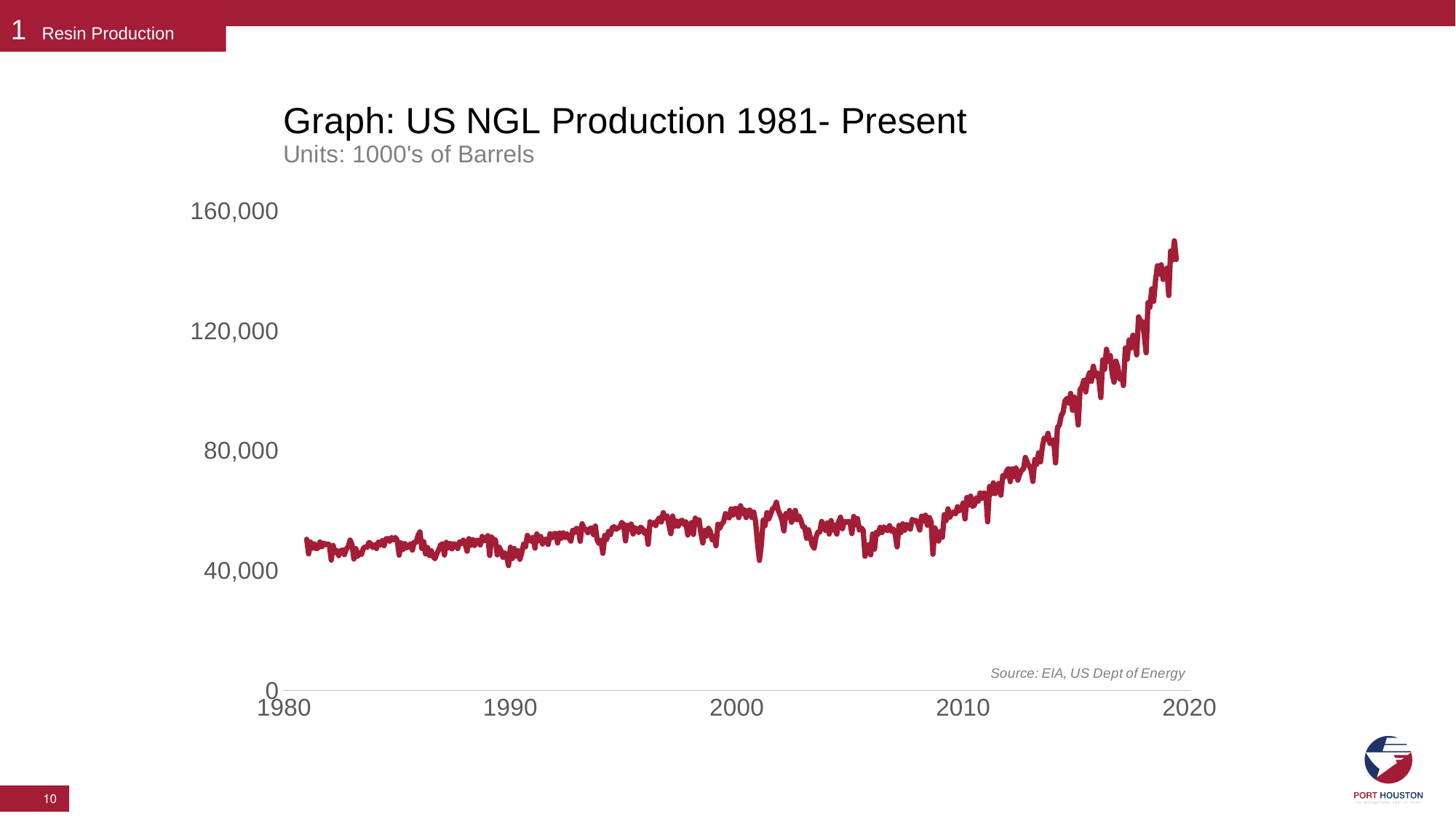

1  Resin Production

### Chart

| Category |  |
|---|---|
| 43617 | 143778.0 |
| 43586 | 149975.0 |
| 43556 | 143597.0 |
| 43525 | 146573.0 |
| 43497 | 131767.0 |
| 43466 | 140896.0 |
| 43435 | 138839.0 |
| 43405 | 137123.0 |
| 43374 | 141994.0 |
| 43344 | 138936.0 |
| 43313 | 141670.0 |
| 43282 | 136750.0 |
| 43252 | 129769.0 |
| 43221 | 133966.0 |
| 43191 | 127795.0 |
| 43160 | 129370.0 |
| 43132 | 112651.0 |
| 43101 | 118564.0 |
| 43070 | 123038.0 |
| 43040 | 123170.0 |
| 43009 | 124612.0 |
| 42979 | 111931.0 |
| 42948 | 116669.0 |
| 42917 | 118485.0 |
| 42887 | 114219.0 |
| 42856 | 116904.0 |
| 42826 | 110467.0 |
| 42795 | 114243.0 |
| 42767 | 101718.0 |
| 42736 | 105246.0 |
| 42705 | 103918.0 |
| 42675 | 107873.0 |
| 42644 | 109874.0 |
| 42614 | 102820.0 |
| 42583 | 105720.0 |
| 42552 | 111719.0 |
| 42522 | 109873.0 |
| 42491 | 113822.0 |
| 42461 | 107112.0 |
| 42430 | 110227.0 |
| 42401 | 97711.0 |
| 42370 | 103688.0 |
| 42339 | 105935.0 |
| 42309 | 104944.0 |
| 42278 | 108144.0 |
| 42248 | 103111.0 |
| 42217 | 105981.0 |
| 42186 | 104007.0 |
| 42156 | 99563.0 |
| 42125 | 103438.0 |
| 42095 | 101260.0 |
| 42064 | 100340.0 |
| 42036 | 88528.0 |
| 42005 | 94698.0 |
| 41974 | 97847.0 |
| 41944 | 93460.0 |
| 41913 | 99086.0 |
| 41883 | 95843.0 |
| 41852 | 97397.0 |
| 41821 | 96559.0 |
| 41791 | 92821.0 |
| 41760 | 91622.0 |
| 41730 | 88506.0 |
| 41699 | 87712.0 |
| 41671 | 75885.0 |
| 41640 | 83560.0 |
| 41609 | 82454.0 |
| 41579 | 82407.0 |
| 41548 | 85760.0 |
| 41518 | 83735.0 |
| 41487 | 84168.0 |
| 41456 | 81170.0 |
| 41426 | 76247.0 |
| 41395 | 79247.0 |
| 41365 | 75396.0 |
| 41334 | 77021.0 |
| 41306 | 69711.0 |
| 41275 | 73741.0 |
| 41244 | 74877.0 |
| 41214 | 76078.0 |
| 41183 | 77710.0 |
| 41153 | 73858.0 |
| 41122 | 73500.0 |
| 41091 | 72124.0 |
| 41061 | 70143.0 |
| 41030 | 74195.0 |
| 41000 | 71365.0 |
| 40969 | 73931.0 |
| 40940 | 69620.0 |
| 40909 | 73905.0 |
| 40878 | 73113.0 |
| 40848 | 71192.0 |
| 40817 | 71706.0 |
| 40787 | 65117.0 |
| 40756 | 69047.0 |
| 40725 | 68394.0 |
| 40695 | 65638.0 |
| 40664 | 69243.0 |
| 40634 | 65594.0 |
| 40603 | 68032.0 |
| 40575 | 56240.0 |
| 40544 | 65549.0 |
| 40513 | 65858.0 |
| 40483 | 64080.0 |
| 40452 | 65868.0 |
| 40422 | 63106.0 |
| 40391 | 64192.0 |
| 40360 | 61799.0 |
| 40330 | 61385.0 |
| 40299 | 64810.0 |
| 40269 | 61827.0 |
| 40238 | 64356.0 |
| 40210 | 57207.0 |
| 40179 | 62531.0 |
| 40148 | 60741.0 |
| 40118 | 59879.0 |
| 40087 | 61260.0 |
| 40057 | 58872.0 |
| 40026 | 59511.0 |
| 39995 | 59145.0 |
| 39965 | 57796.0 |
| 39934 | 60572.0 |
| 39904 | 56637.0 |
| 39873 | 58611.0 |
| 39845 | 51060.0 |
| 39814 | 53040.0 |
| 39783 | 49812.0 |
| 39753 | 52201.0 |
| 39722 | 54215.0 |
| 39692 | 45423.0 |
| 39661 | 56253.0 |
| 39630 | 57686.0 |
| 39600 | 55091.0 |
| 39569 | 58438.0 |
| 39539 | 56550.0 |
| 39508 | 58123.0 |
| 39479 | 53510.0 |
| 39448 | 55520.0 |
| 39417 | 56681.0 |
| 39387 | 56566.0 |
| 39356 | 57052.0 |
| 39326 | 53797.0 |
| 39295 | 54820.0 |
| 39264 | 55338.0 |
| 39234 | 53409.0 |
| 39203 | 55571.0 |
| 39173 | 52656.0 |
| 39142 | 55045.0 |
| 39114 | 47881.0 |
| 39083 | 51978.0 |
| 39052 | 53831.0 |
| 39022 | 53096.0 |
| 38991 | 54971.0 |
| 38961 | 53292.0 |
| 38930 | 53707.0 |
| 38899 | 54538.0 |
| 38869 | 52668.0 |
| 38838 | 54399.0 |
| 38808 | 52118.0 |
| 38777 | 52775.0 |
| 38749 | 47108.0 |
| 38718 | 52151.0 |
| 38687 | 45223.0 |
| 38657 | 48635.0 |
| 38626 | 47877.0 |
| 38596 | 44738.0 |
| 38565 | 53455.0 |
| 38534 | 54190.0 |
| 38504 | 53553.0 |
| 38473 | 57314.0 |
| 38443 | 55211.0 |
| 38412 | 58021.0 |
| 38384 | 52317.0 |
| 38353 | 56169.0 |
| 38322 | 56339.0 |
| 38292 | 56038.0 |
| 38261 | 56432.0 |
| 38231 | 53916.0 |
| 38200 | 57763.0 |
| 38169 | 56163.0 |
| 38139 | 52130.0 |
| 38108 | 55194.0 |
| 38078 | 53487.0 |
| 38047 | 56662.0 |
| 38018 | 52159.0 |
| 37987 | 55868.0 |
| 37956 | 53409.0 |
| 37926 | 55170.0 |
| 37895 | 56363.0 |
| 37865 | 52833.0 |
| 37834 | 52806.0 |
| 37803 | 51116.0 |
| 37773 | 47471.0 |
| 37742 | 48477.0 |
| 37712 | 51032.0 |
| 37681 | 53593.0 |
| 37653 | 50746.0 |
| 37622 | 54494.0 |
| 37591 | 54558.0 |
| 37561 | 56728.0 |
| 37530 | 58112.0 |
| 37500 | 56947.0 |
| 37469 | 60050.0 |
| 37438 | 57232.0 |
| 37408 | 56106.0 |
| 37377 | 60027.0 |
| 37347 | 57748.0 |
| 37316 | 58943.0 |
| 37288 | 53200.0 |
| 37257 | 56637.0 |
| 37226 | 58570.0 |
| 37196 | 60038.0 |
| 37165 | 62781.0 |
| 37135 | 61005.0 |
| 37104 | 60603.0 |
| 37073 | 58860.0 |
| 37043 | 57234.0 |
| 37012 | 59286.0 |
| 36982 | 54923.0 |
| 36951 | 56819.0 |
| 36923 | 48500.0 |
| 36892 | 43345.0 |
| 36861 | 49079.0 |
| 36831 | 56276.0 |
| 36800 | 59481.0 |
| 36770 | 57683.0 |
| 36739 | 60162.0 |
| 36708 | 59962.0 |
| 36678 | 57660.0 |
| 36647 | 60220.0 |
| 36617 | 59042.0 |
| 36586 | 61591.0 |
| 36557 | 57632.0 |
| 36526 | 60627.0 |
| 36495 | 60665.0 |
| 36465 | 58483.0 |
| 36434 | 60538.0 |
| 36404 | 57511.0 |
| 36373 | 58090.0 |
| 36342 | 58960.0 |
| 36312 | 56221.0 |
| 36281 | 55490.0 |
| 36251 | 54182.0 |
| 36220 | 55410.0 |
| 36192 | 48229.0 |
| 36161 | 51341.0 |
| 36130 | 50233.0 |
| 36100 | 53035.0 |
| 36069 | 54065.0 |
| 36039 | 51485.0 |
| 36008 | 53374.0 |
| 35977 | 49172.0 |
| 35947 | 52446.0 |
| 35916 | 56887.0 |
| 35886 | 56079.0 |
| 35855 | 57455.0 |
| 35827 | 52008.0 |
| 35796 | 55963.0 |
| 35765 | 54972.0 |
| 35735 | 51846.0 |
| 35704 | 56203.0 |
| 35674 | 55344.0 |
| 35643 | 56763.0 |
| 35612 | 56448.0 |
| 35582 | 54797.0 |
| 35551 | 56480.0 |
| 35521 | 54729.0 |
| 35490 | 58145.0 |
| 35462 | 52285.0 |
| 35431 | 55254.0 |
| 35400 | 58162.0 |
| 35370 | 57443.0 |
| 35339 | 59280.0 |
| 35309 | 56153.0 |
| 35278 | 57598.0 |
| 35247 | 56710.0 |
| 35217 | 54980.0 |
| 35186 | 55998.0 |
| 35156 | 55339.0 |
| 35125 | 56241.0 |
| 35096 | 48728.0 |
| 35065 | 53188.0 |
| 35034 | 52406.0 |
| 35004 | 53896.0 |
| 34973 | 54467.0 |
| 34943 | 52706.0 |
| 34912 | 53622.0 |
| 34881 | 54285.0 |
| 34851 | 52185.0 |
| 34820 | 55503.0 |
| 34790 | 53815.0 |
| 34759 | 55060.0 |
| 34731 | 49853.0 |
| 34700 | 55401.0 |
| 34669 | 56022.0 |
| 34639 | 54451.0 |
| 34608 | 54198.0 |
| 34578 | 53750.0 |
| 34547 | 54568.0 |
| 34516 | 54331.0 |
| 34486 | 51982.0 |
| 34455 | 53028.0 |
| 34425 | 50362.0 |
| 34394 | 51699.0 |
| 34366 | 45730.0 |
| 34335 | 50079.0 |
| 34304 | 48964.0 |
| 34274 | 50085.0 |
| 34243 | 54818.0 |
| 34213 | 51969.0 |
| 34182 | 54156.0 |
| 34151 | 53974.0 |
| 34121 | 52599.0 |
| 34090 | 53698.0 |
| 34060 | 54062.0 |
| 34029 | 55598.0 |
| 34001 | 49747.0 |
| 33970 | 53848.0 |
| 33939 | 54068.0 |
| 33909 | 52618.0 |
| 33878 | 53383.0 |
| 33848 | 49800.0 |
| 33817 | 50766.0 |
| 33786 | 52161.0 |
| 33756 | 51044.0 |
| 33725 | 52536.0 |
| 33695 | 50783.0 |
| 33664 | 52507.0 |
| 33635 | 49175.0 |
| 33604 | 52337.0 |
| 33573 | 52278.0 |
| 33543 | 50921.0 |
| 33512 | 52264.0 |
| 33482 | 48687.0 |
| 33451 | 50434.0 |
| 33420 | 50272.0 |
| 33390 | 48821.0 |
| 33359 | 51354.0 |
| 33329 | 49936.0 |
| 33298 | 52185.0 |
| 33270 | 47462.0 |
| 33239 | 51044.0 |
| 33208 | 49716.0 |
| 33178 | 50709.0 |
| 33147 | 51691.0 |
| 33117 | 47908.0 |
| 33086 | 48816.0 |
| 33055 | 46011.0 |
| 33025 | 43741.0 |
| 32994 | 46573.0 |
| 32964 | 44777.0 |
| 32933 | 47318.0 |
| 32905 | 43966.0 |
| 32874 | 47773.0 |
| 32843 | 41625.0 |
| 32813 | 44485.0 |
| 32782 | 45816.0 |
| 32752 | 44410.0 |
| 32721 | 46612.0 |
| 32690 | 47786.0 |
| 32660 | 45207.0 |
| 32629 | 50219.0 |
| 32599 | 50221.0 |
| 32568 | 51152.0 |
| 32540 | 44995.0 |
| 32509 | 51597.0 |
| 32478 | 50539.0 |
| 32448 | 49881.0 |
| 32417 | 51371.0 |
| 32387 | 48522.0 |
| 32356 | 49977.0 |
| 32325 | 50054.0 |
| 32295 | 48345.0 |
| 32264 | 50324.0 |
| 32234 | 48408.0 |
| 32203 | 50615.0 |
| 32174 | 46432.0 |
| 32143 | 48815.0 |
| 32112 | 50116.0 |
| 32082 | 48967.0 |
| 32051 | 49549.0 |
| 32021 | 47320.0 |
| 31990 | 48577.0 |
| 31959 | 48919.0 |
| 31929 | 47221.0 |
| 31898 | 49014.0 |
| 31868 | 47557.0 |
| 31837 | 49386.0 |
| 31809 | 45177.0 |
| 31778 | 48911.0 |
| 31747 | 48546.0 |
| 31717 | 46965.0 |
| 31686 | 45653.0 |
| 31656 | 43922.0 |
| 31625 | 44659.0 |
| 31594 | 46597.0 |
| 31564 | 44988.0 |
| 31533 | 47684.0 |
| 31503 | 45548.0 |
| 31472 | 49598.0 |
| 31444 | 47362.0 |
| 31413 | 52879.0 |
| 31382 | 51674.0 |
| 31352 | 49356.0 |
| 31321 | 49444.0 |
| 31291 | 46806.0 |
| 31260 | 48920.0 |
| 31229 | 48127.0 |
| 31199 | 47528.0 |
| 31168 | 48962.0 |
| 31138 | 47020.0 |
| 31107 | 49202.0 |
| 31079 | 45114.0 |
| 31048 | 50053.0 |
| 31017 | 51029.0 |
| 30987 | 50236.0 |
| 30956 | 51009.0 |
| 30926 | 49679.0 |
| 30895 | 50628.0 |
| 30864 | 50530.0 |
| 30834 | 48279.0 |
| 30803 | 49925.0 |
| 30773 | 48460.0 |
| 30742 | 49452.0 |
| 30713 | 47318.0 |
| 30682 | 48607.0 |
| 30651 | 47655.0 |
| 30621 | 48900.0 |
| 30590 | 49377.0 |
| 30560 | 47695.0 |
| 30529 | 47907.0 |
| 30498 | 47357.0 |
| 30468 | 45307.0 |
| 30437 | 45980.0 |
| 30407 | 44752.0 |
| 30376 | 47306.0 |
| 30348 | 43832.0 |
| 30317 | 48631.0 |
| 30286 | 50133.0 |
| 30256 | 47951.0 |
| 30225 | 47163.0 |
| 30195 | 45307.0 |
| 30164 | 46865.0 |
| 30133 | 46557.0 |
| 30103 | 44956.0 |
| 30072 | 46685.0 |
| 30042 | 45944.0 |
| 30011 | 48334.0 |
| 29983 | 43460.0 |
| 29952 | 48553.0 |
| 29921 | 48918.0 |
| 29891 | 48570.0 |
| 29860 | 49102.0 |
| 29830 | 47909.0 |
| 29799 | 49500.0 |
| 29768 | 47459.0 |
| 29738 | 47304.0 |
| 29707 | 48874.0 |
| 29677 | 47443.0 |
| 29646 | 49488.0 |
| 29618 | 45546.0 |
| 29587 | 50416.0 |